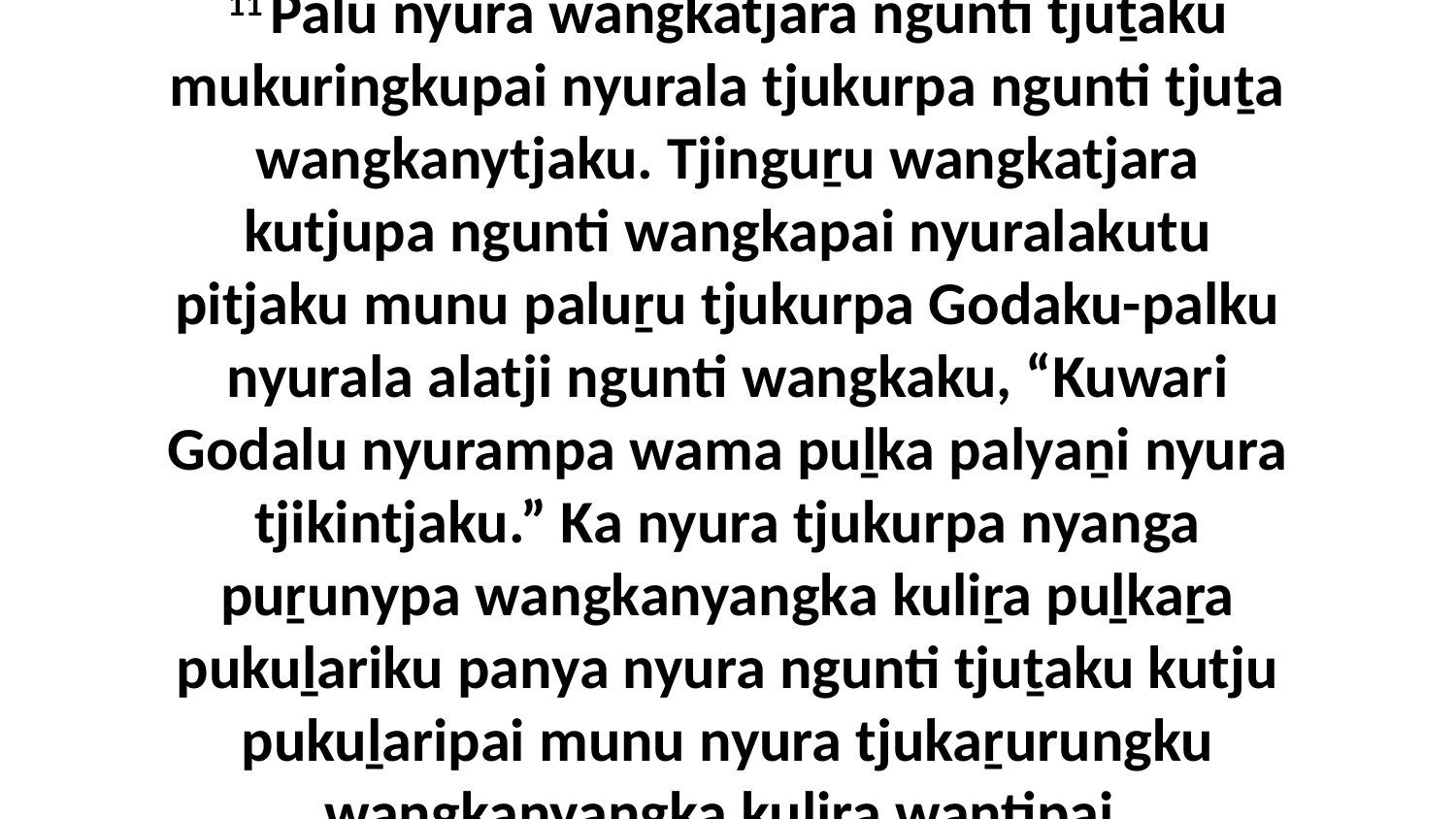

11 Palu nyura wangkatjara ngunti tjuṯaku mukuringkupai nyurala tjukurpa ngunti tjuṯa wangkanytjaku. Tjinguṟu wangkatjara kutjupa ngunti wangkapai nyuralakutu pitjaku munu paluṟu tjukurpa Godaku-palku nyurala alatji ngunti wangkaku, “Kuwari Godalu nyurampa wama puḻka palyaṉi nyura tjikintjaku.” Ka nyura tjukurpa nyanga puṟunypa wangkanyangka kuliṟa puḻkaṟa pukuḻariku panya nyura ngunti tjuṯaku kutju pukuḻaripai munu nyura tjukaṟurungku wangkanyangka kuliṟa wantipai.